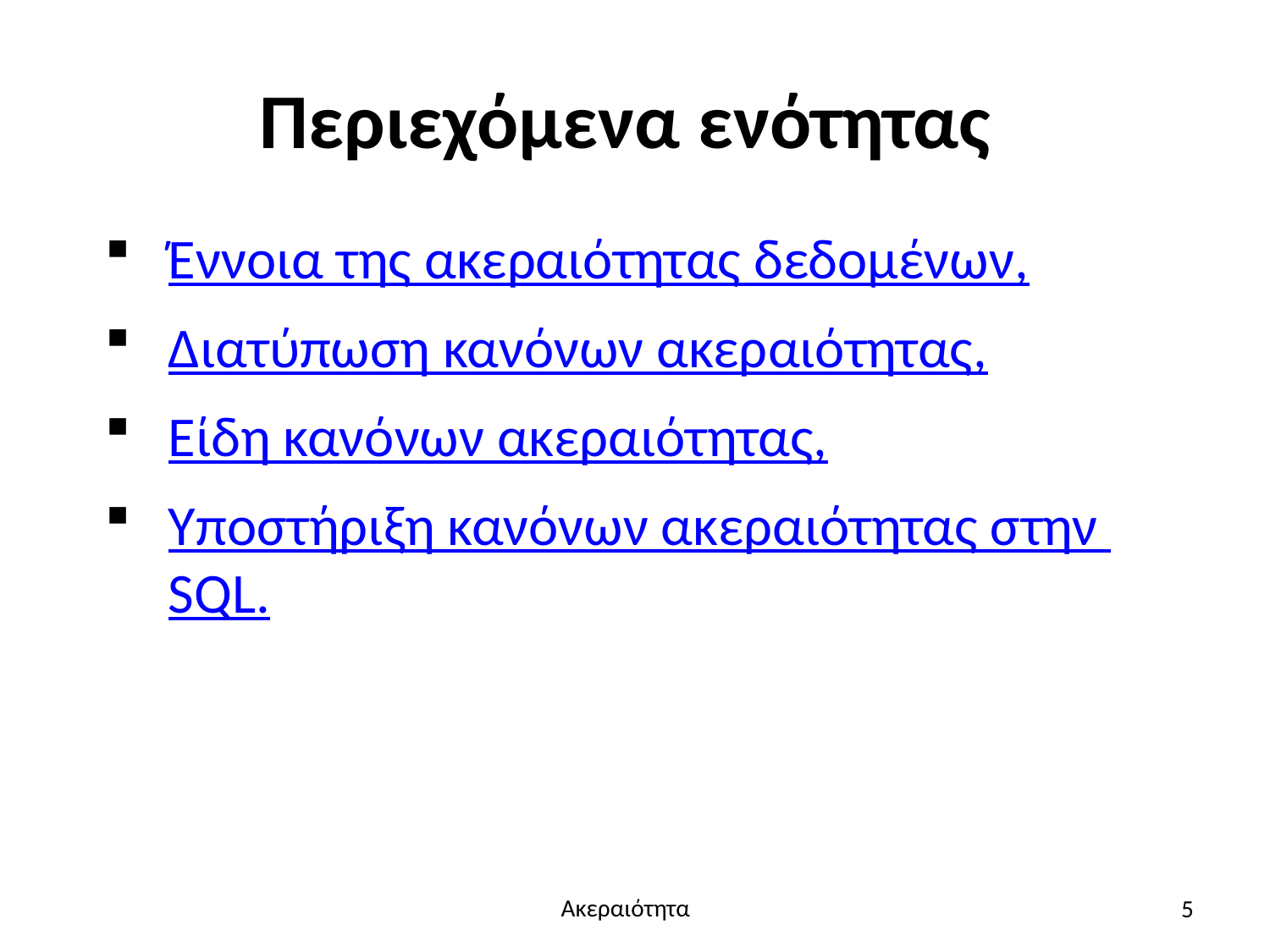

# Περιεχόμενα ενότητας
Έννοια της ακεραιότητας δεδομένων,
Διατύπωση κανόνων ακεραιότητας,
Είδη κανόνων ακεραιότητας,
Υποστήριξη κανόνων ακεραιότητας στην SQL.
5
Ακεραιότητα